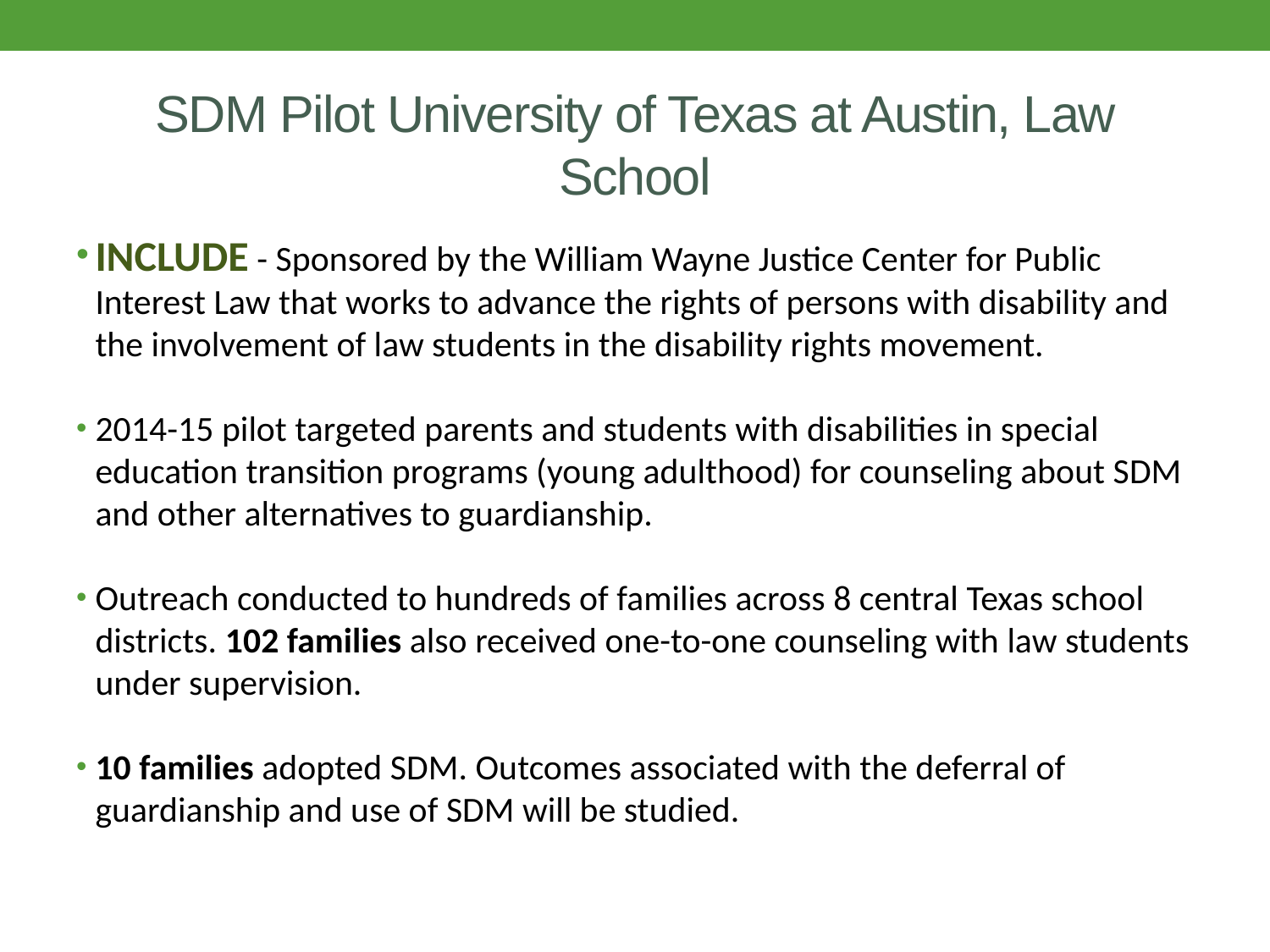

# SDM Pilot University of Texas at Austin, Law School
INCLUDE - Sponsored by the William Wayne Justice Center for Public Interest Law that works to advance the rights of persons with disability and the involvement of law students in the disability rights movement.

2014-15 pilot targeted parents and students with disabilities in special education transition programs (young adulthood) for counseling about SDM and other alternatives to guardianship.

Outreach conducted to hundreds of families across 8 central Texas school districts. 102 families also received one-to-one counseling with law students under supervision.

10 families adopted SDM. Outcomes associated with the deferral of guardianship and use of SDM will be studied.